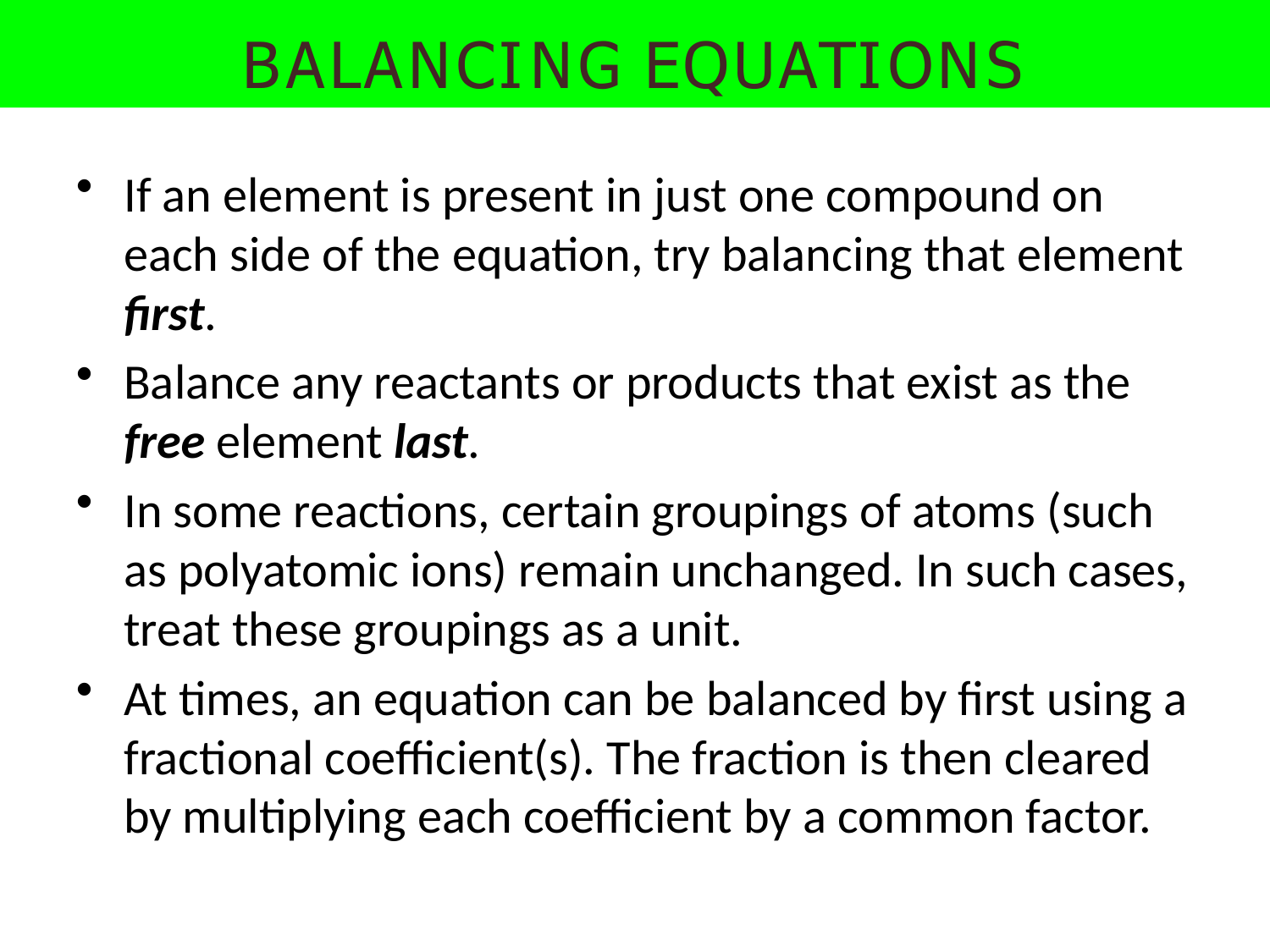

BALANCING EQUATIONS
If an element is present in just one compound on each side of the equation, try balancing that element first.
Balance any reactants or products that exist as the free element last.
In some reactions, certain groupings of atoms (such as polyatomic ions) remain unchanged. In such cases, treat these groupings as a unit.
At times, an equation can be balanced by first using a fractional coefficient(s). The fraction is then cleared by multiplying each coefficient by a common factor.